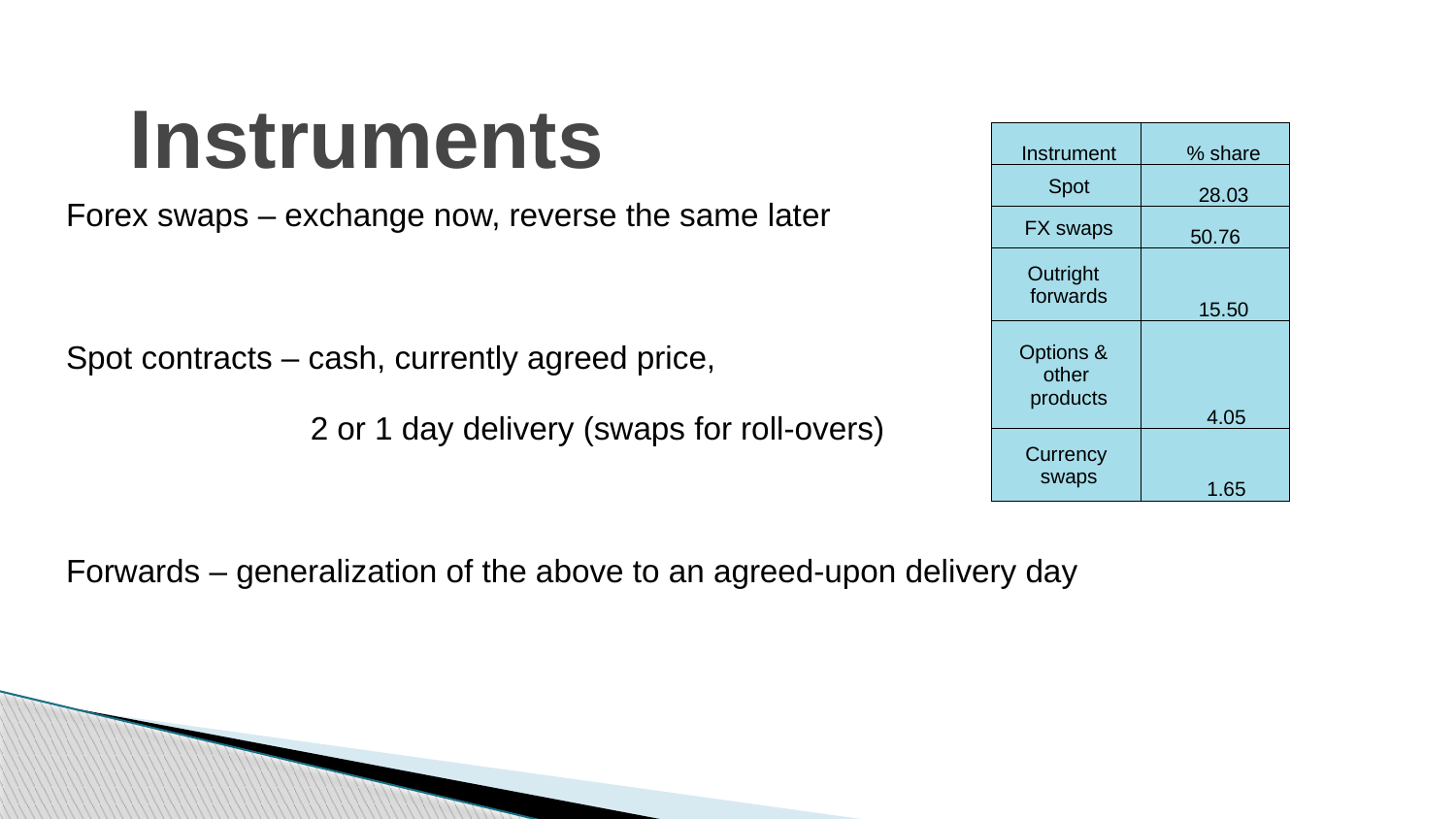

# Instruments
| Instrument | % share |
| --- | --- |
| Spot | 28.03 |
| FX swaps | 50.76 |
| Outright forwards | 15.50 |
| Options & other products | 4.05 |
| Currency swaps | 1.65 |
Forex swaps – exchange now, reverse the same later

Spot contracts – cash, currently agreed price,
	           2 or 1 day delivery (swaps for roll-overs)

Forwards – generalization of the above to an agreed-upon delivery day